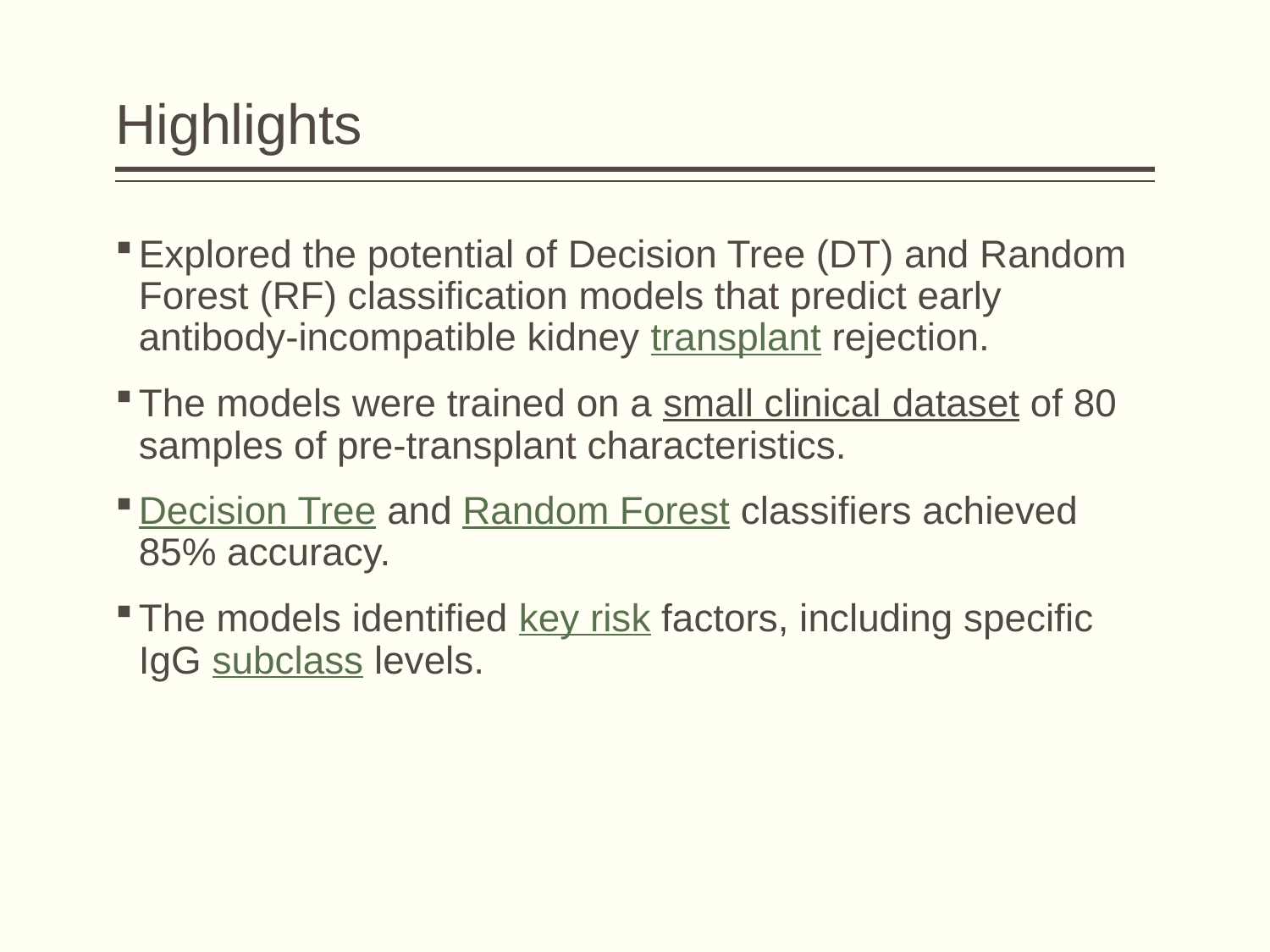

# Highlights
Explored the potential of Decision Tree (DT) and Random Forest (RF) classification models that predict early antibody-incompatible kidney transplant rejection.
The models were trained on a small clinical dataset of 80 samples of pre-transplant characteristics.
Decision Tree and Random Forest classifiers achieved 85% accuracy.
The models identified key risk factors, including specific IgG subclass levels.